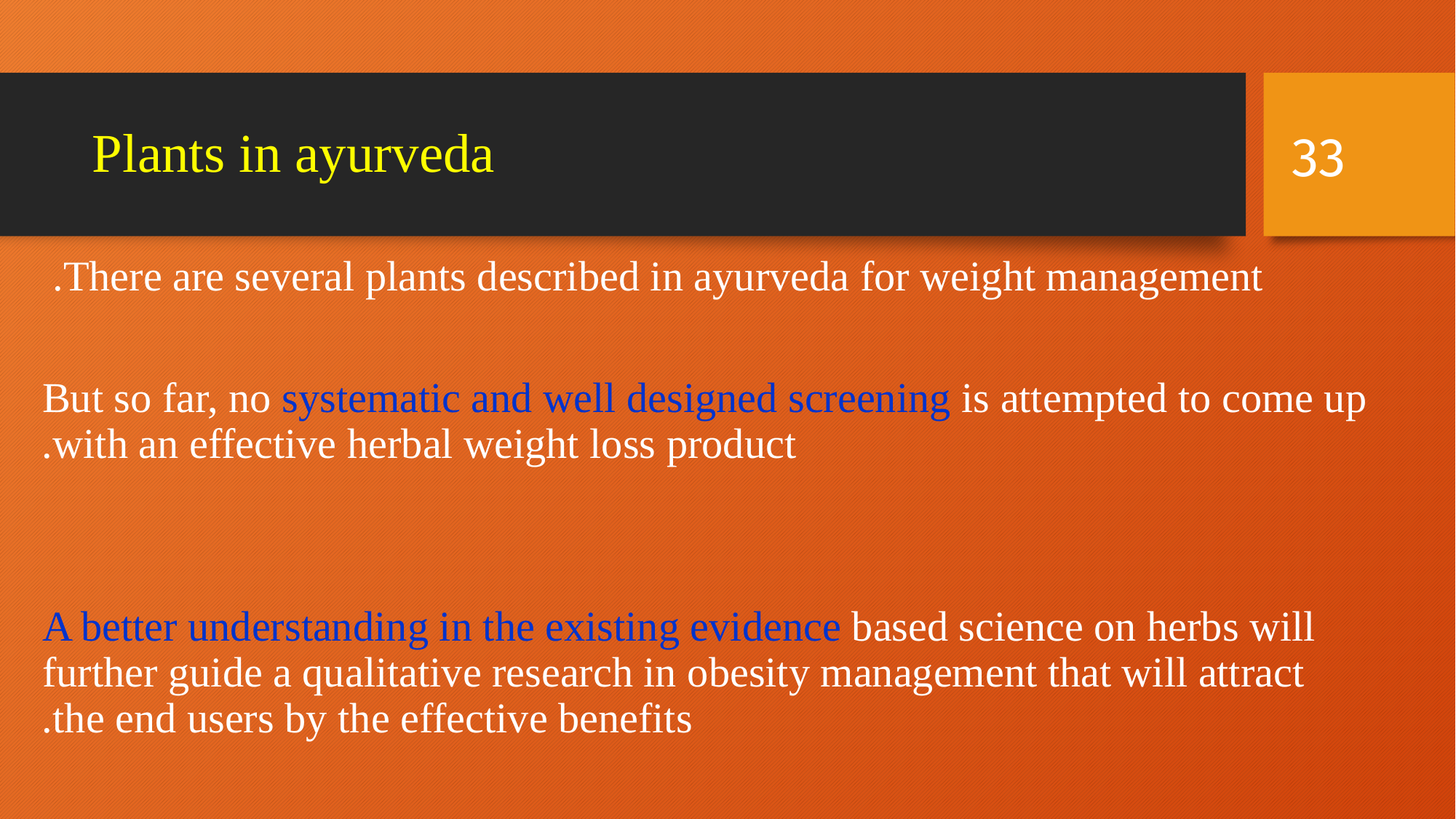

33
# Plants in ayurveda
There are several plants described in ayurveda for weight management.

But so far, no systematic and well designed screening is attempted to come up with an effective herbal weight loss product.

A better understanding in the existing evidence based science on herbs will further guide a qualitative research in obesity management that will attract the end users by the effective benefits.